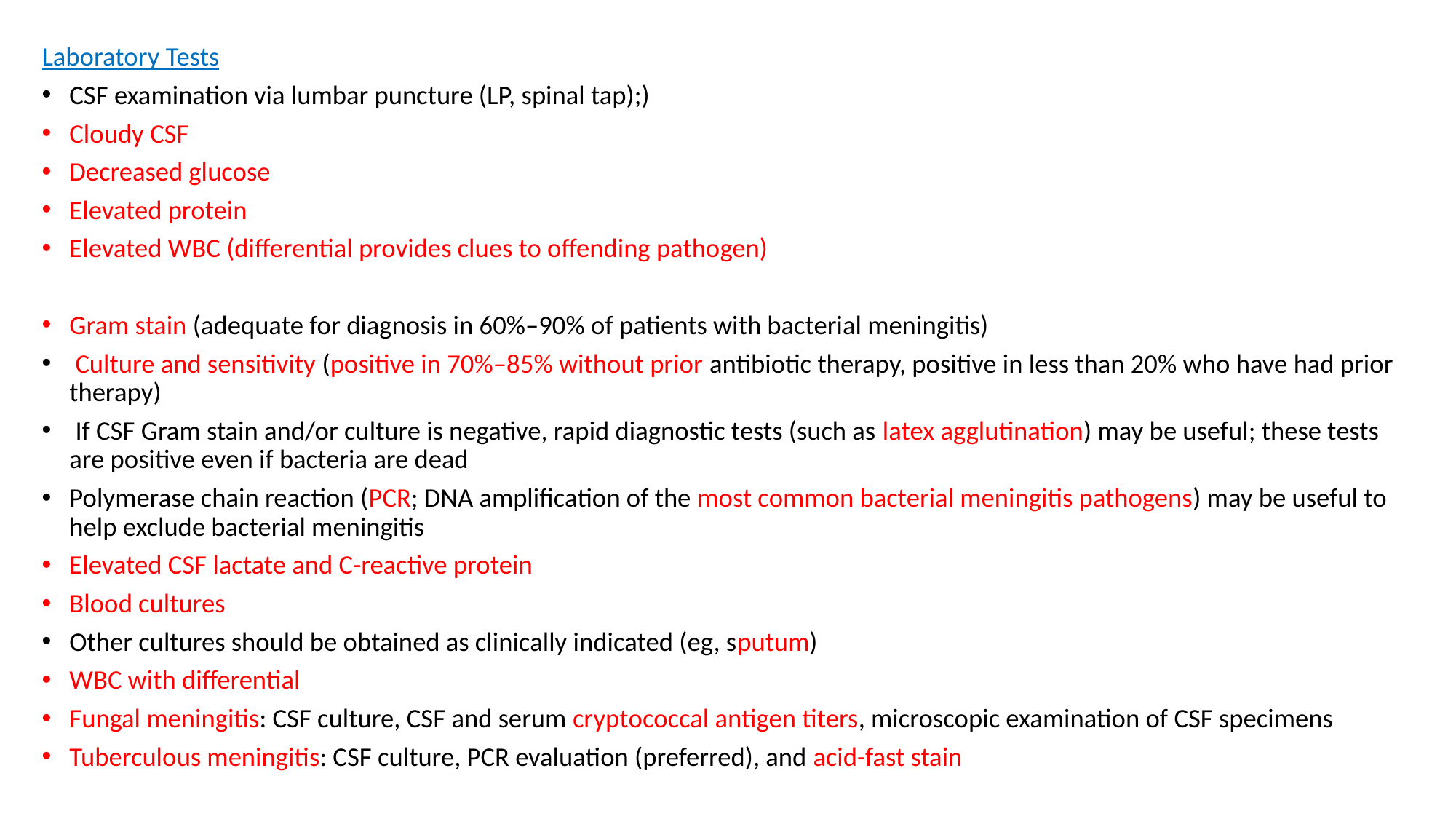

Laboratory Tests
CSF examination via lumbar puncture (LP, spinal tap);)
Cloudy CSF
Decreased glucose
Elevated protein
Elevated WBC (differential provides clues to offending pathogen)

Gram stain (adequate for diagnosis in 60%–90% of patients with bacterial meningitis)
 Culture and sensitivity (positive in 70%–85% without prior antibiotic therapy, positive in less than 20% who have had prior therapy)
 If CSF Gram stain and/or culture is negative, rapid diagnostic tests (such as latex agglutination) may be useful; these tests are positive even if bacteria are dead
Polymerase chain reaction (PCR; DNA amplification of the most common bacterial meningitis pathogens) may be useful to help exclude bacterial meningitis
Elevated CSF lactate and C-reactive protein
Blood cultures
Other cultures should be obtained as clinically indicated (eg, sputum)
WBC with differential
Fungal meningitis: CSF culture, CSF and serum cryptococcal antigen titers, microscopic examination of CSF specimens
Tuberculous meningitis: CSF culture, PCR evaluation (preferred), and acid-fast stain